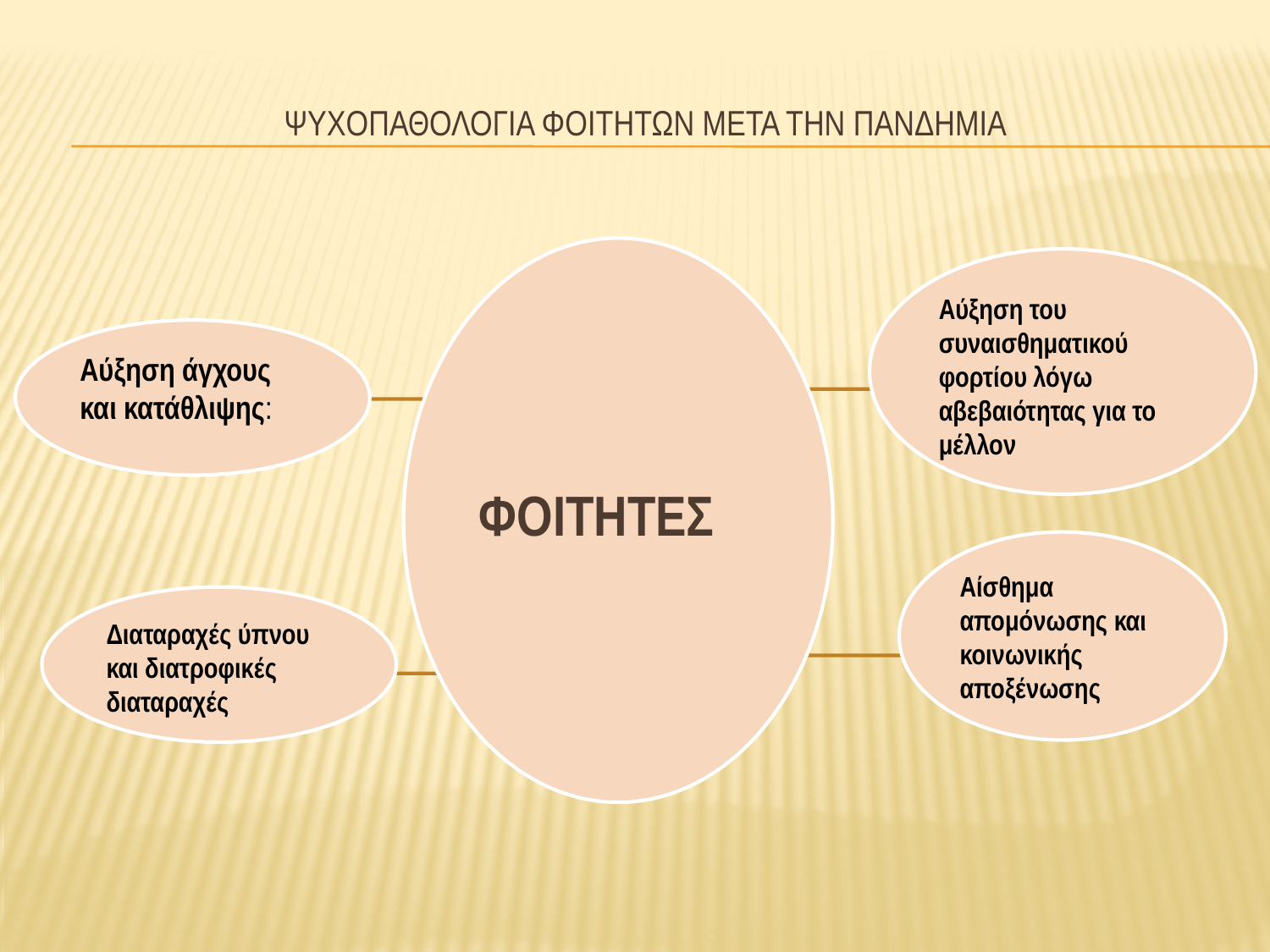

# Ψυχοπαθολογια φοιτητων μετΑ ΤΗΝ ΠΑΝΔΗΜΙΑ

ΦοιτητεΣ
Αύξηση του συναισθηματικού φορτίου λόγω αβεβαιότητας για το μέλλον
Αύξηση άγχους και κατάθλιψης:

Αίσθημα απομόνωσης και κοινωνικής αποξένωσης
Διαταραχές ύπνου και διατροφικές διαταραχές